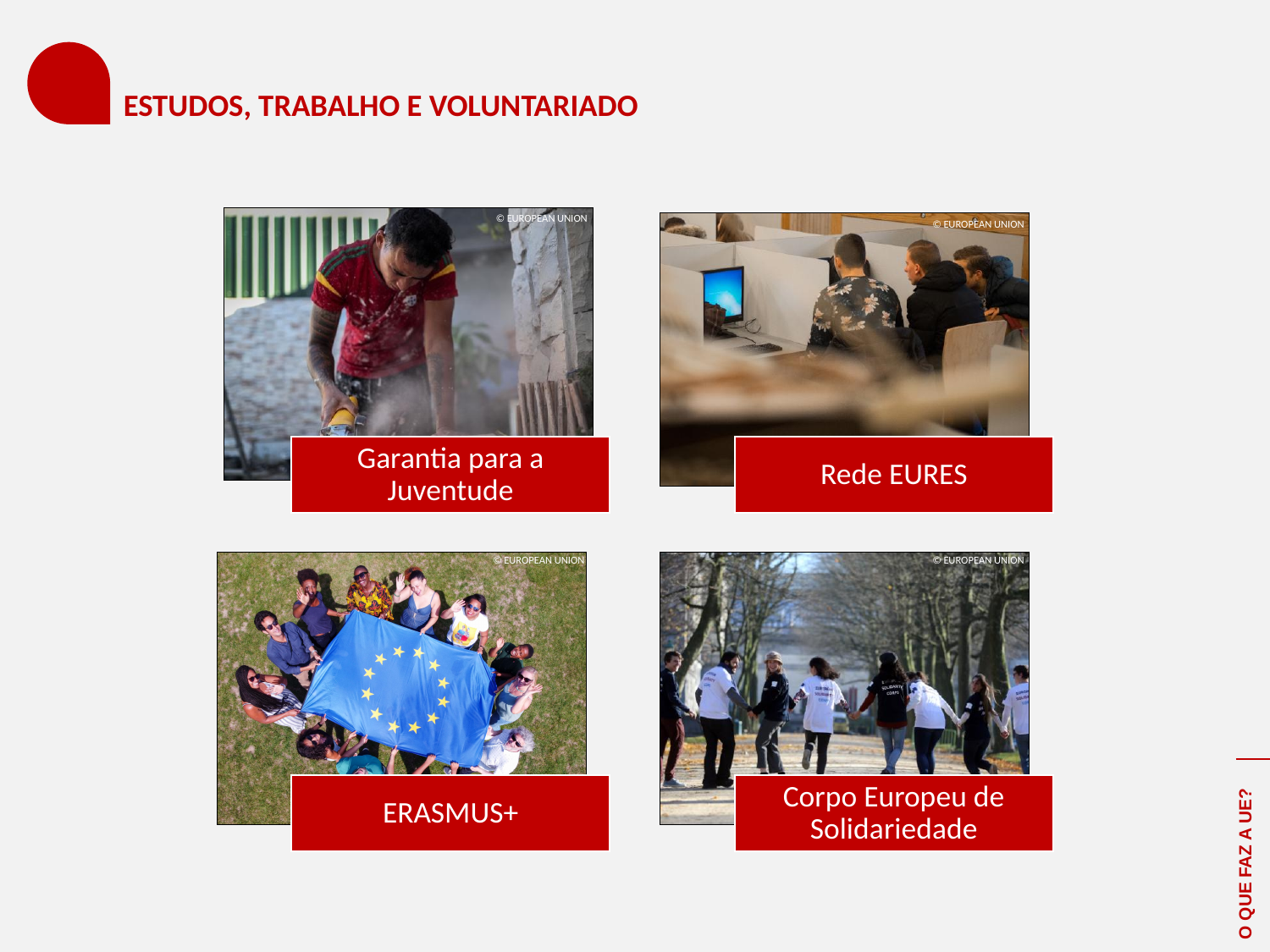

# ESTUDOS, TRABALHO E VOLUNTARIADO
© EUROPEAN UNION
Garantia para a Juventude
Rede EURES
ERASMUS+
Corpo Europeu de Solidariedade
© EUROPEAN UNION
© EUROPEAN UNION
© EUROPEAN UNION
O QUE FAZ A UE?